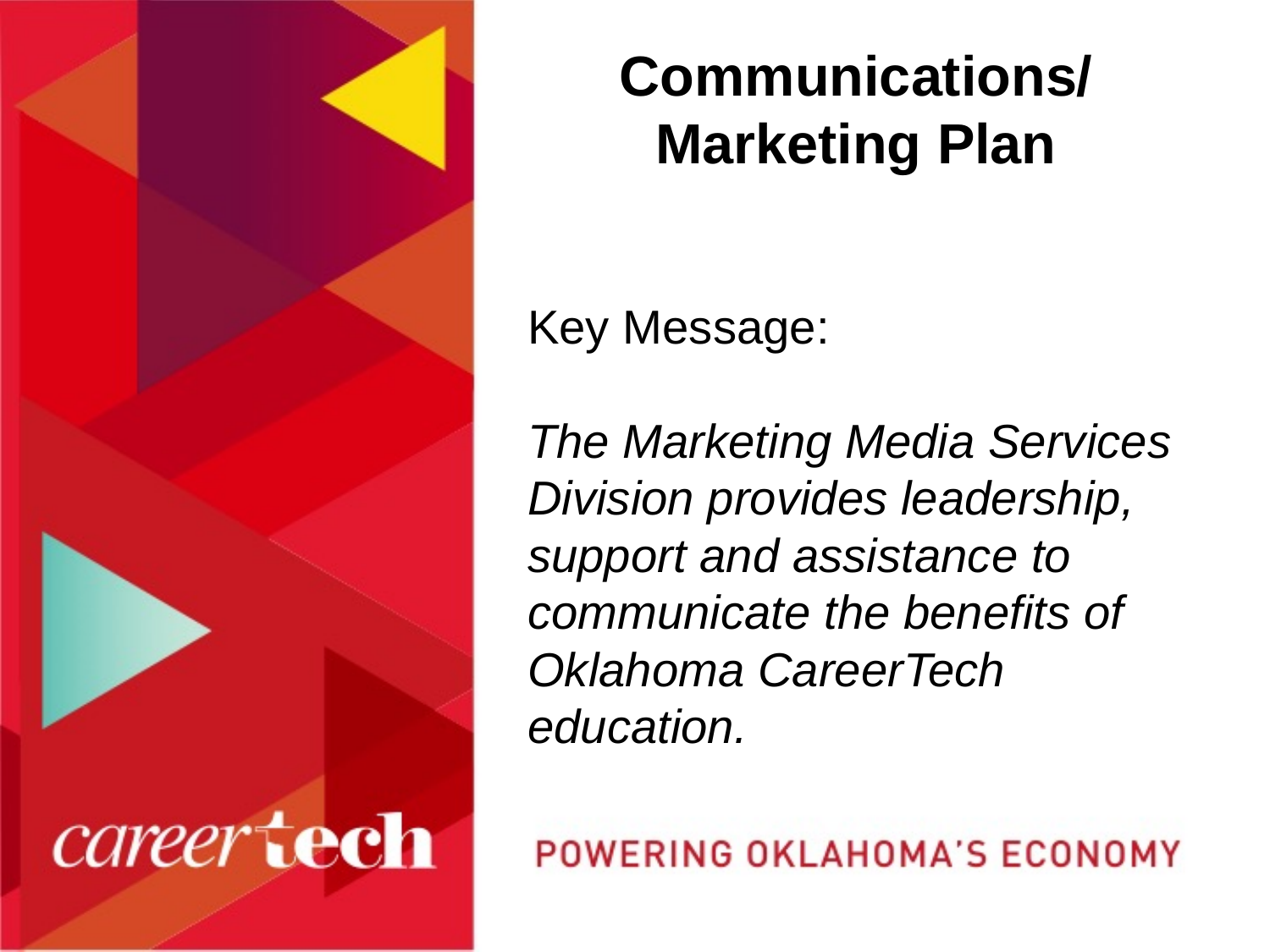

# Communications/ Marketing Plan
Key Message:

The Marketing Media Services Division provides leadership, support and assistance to communicate the benefits of Oklahoma CareerTech education.